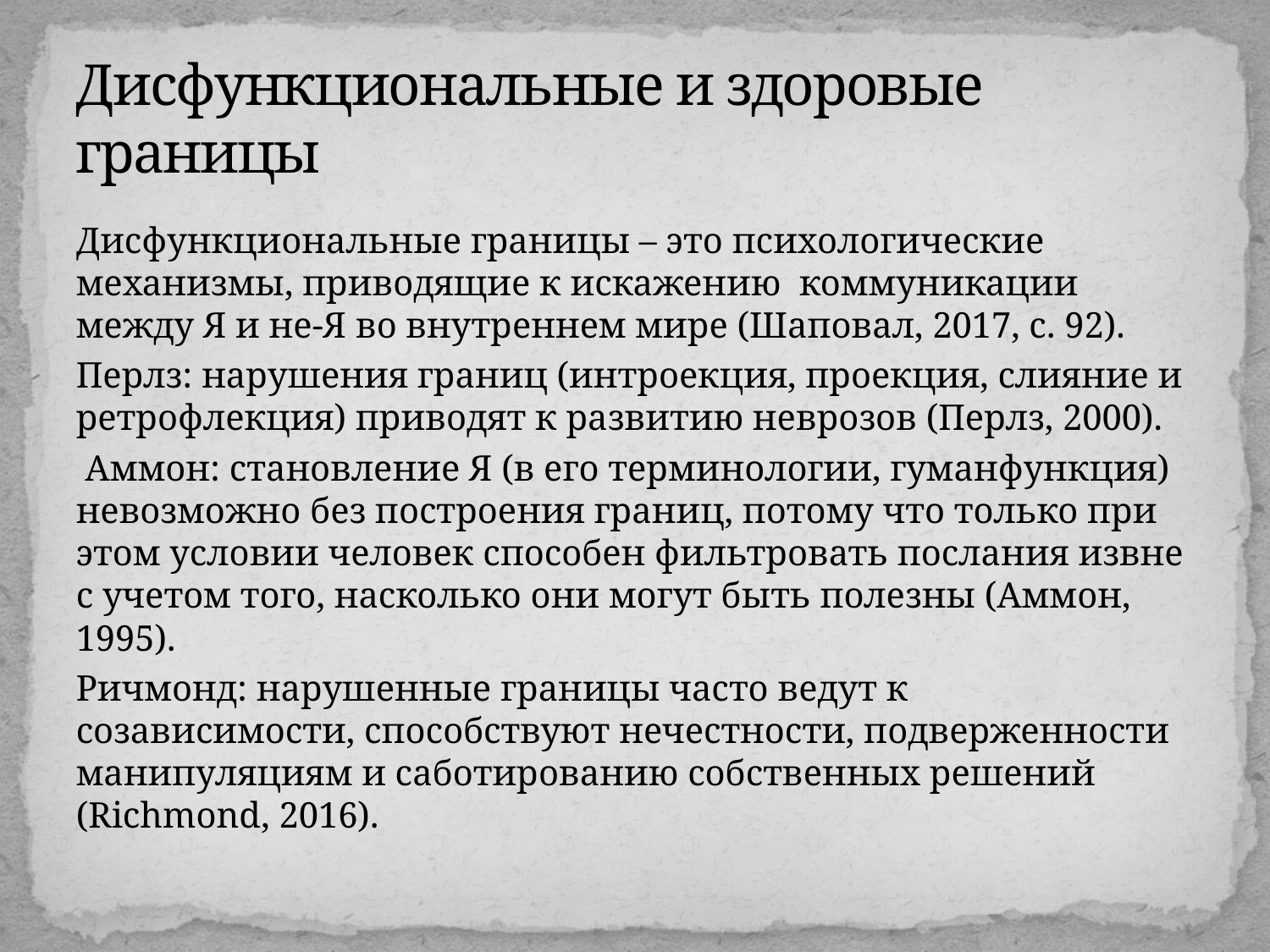

# Дисфункциональные и здоровые границы
Дисфункциональные границы – это психологические механизмы, приводящие к искажению  коммуникации между Я и не-Я во внутреннем мире (Шаповал, 2017, с. 92).
Перлз: нарушения границ (интроекция, проекция, слияние и ретрофлекция) приводят к развитию неврозов (Перлз, 2000).
 Аммон: становление Я (в его терминологии, гуманфункция) невозможно без построения границ, потому что только при этом условии человек способен фильтровать послания извне с учетом того, насколько они могут быть полезны (Аммон, 1995).
Ричмонд: нарушенные границы часто ведут к созависимости, способствуют нечестности, подверженности манипуляциям и саботированию собственных решений (Richmond, 2016).